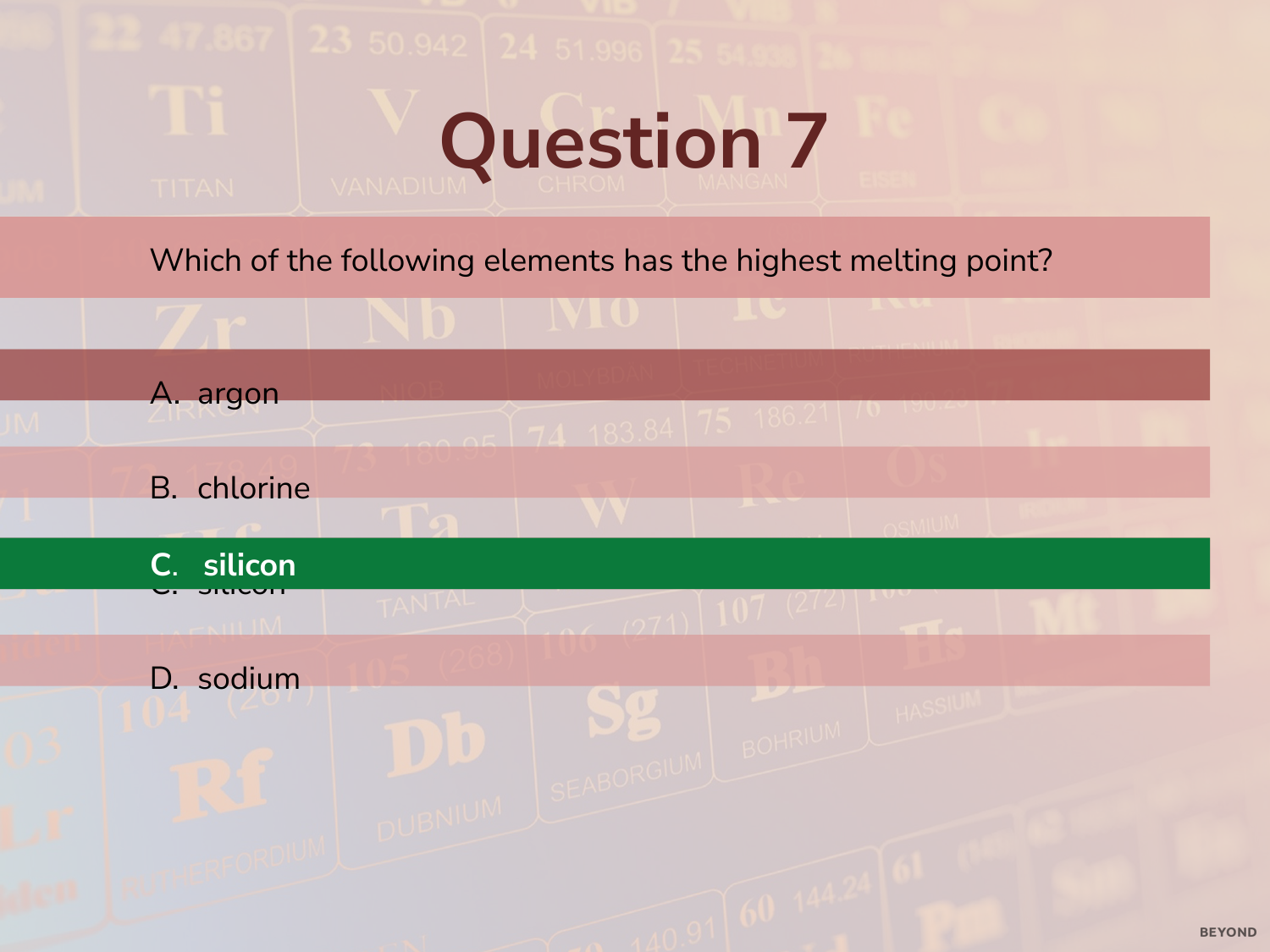

Question 7

argon
chlorine
silicon
sodium
 Which of the following elements has the highest melting point?

 C.   silicon